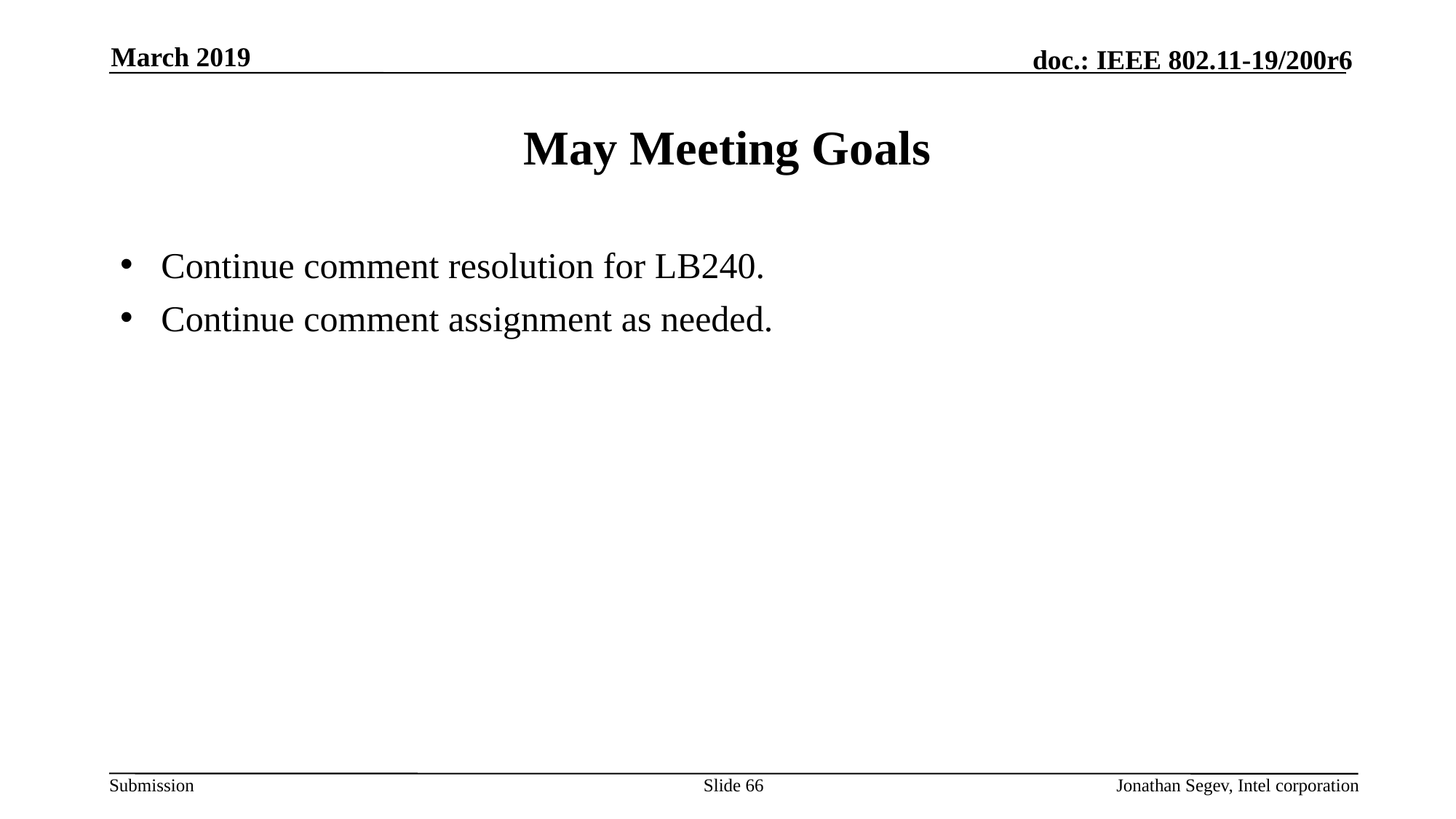

March 2019
# May Meeting Goals
Continue comment resolution for LB240.
Continue comment assignment as needed.

Slide 66
Jonathan Segev, Intel corporation